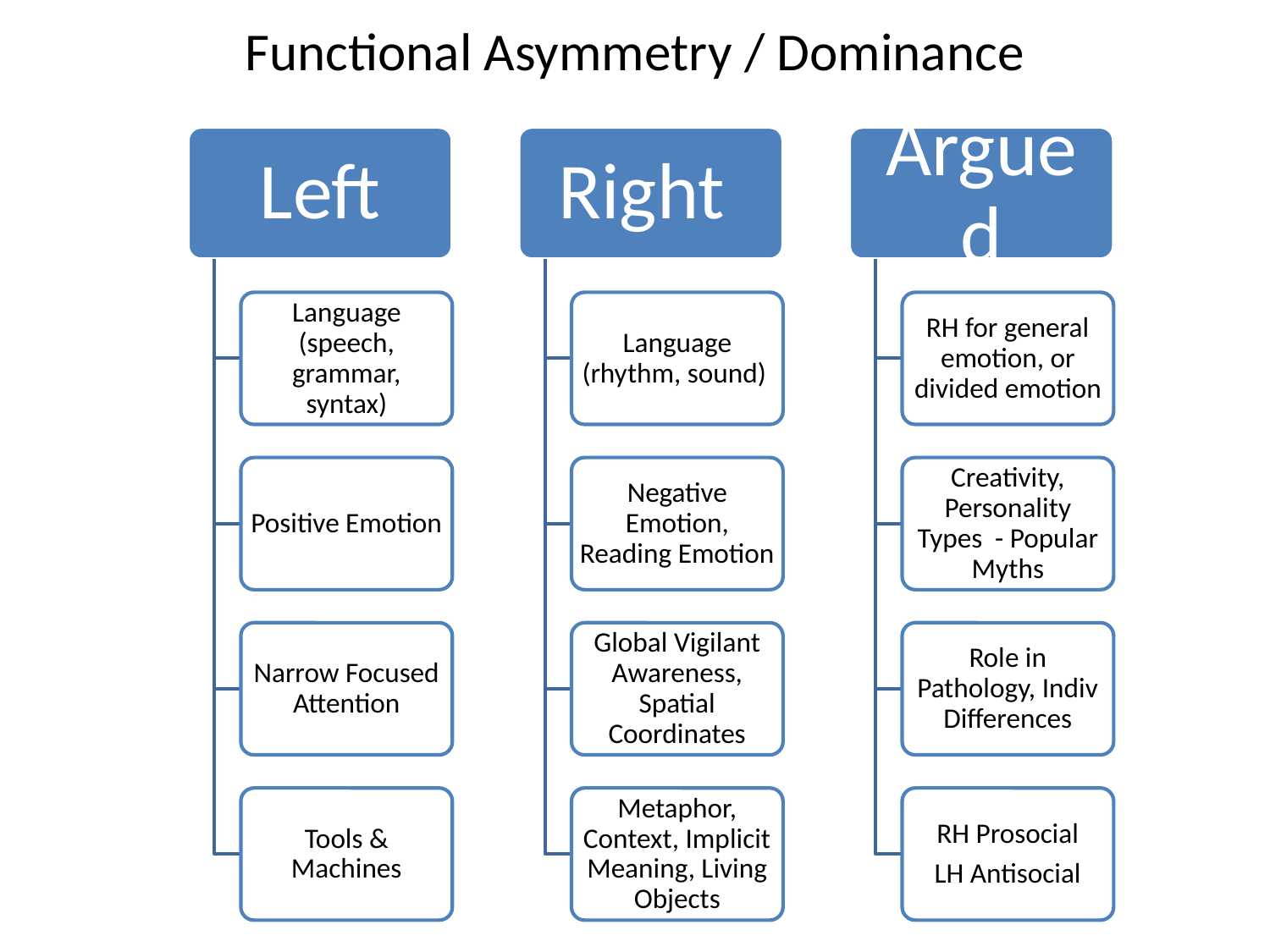

# Functional Asymmetry / Dominance
Left
Language (speech, grammar, syntax)
Positive Emotion
Narrow Focused Attention
Tools & Machines
Right
Language (rhythm, sound)
Negative Emotion, Reading Emotion
Global Vigilant Awareness, Spatial Coordinates
Metaphor, Context, Implicit Meaning, Living Objects
Argued
RH for general emotion, or divided emotion
Creativity, Personality Types  - Popular Myths
Role in Pathology, Indiv Differences
RH Prosocial
LH Antisocial